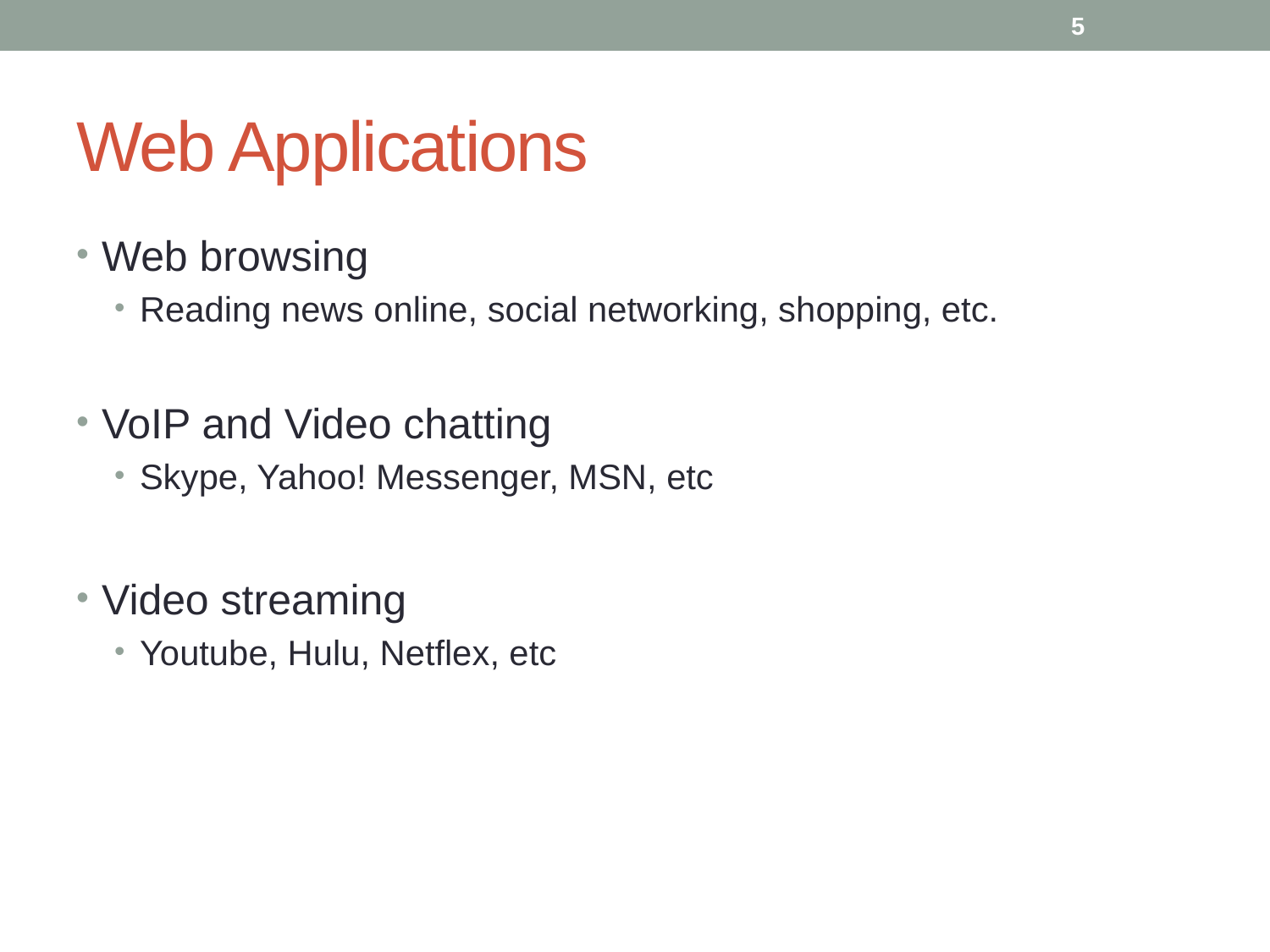

5
# Web Applications
Web browsing
Reading news online, social networking, shopping, etc.

VoIP and Video chatting
Skype, Yahoo! Messenger, MSN, etc

Video streaming
Youtube, Hulu, Netflex, etc